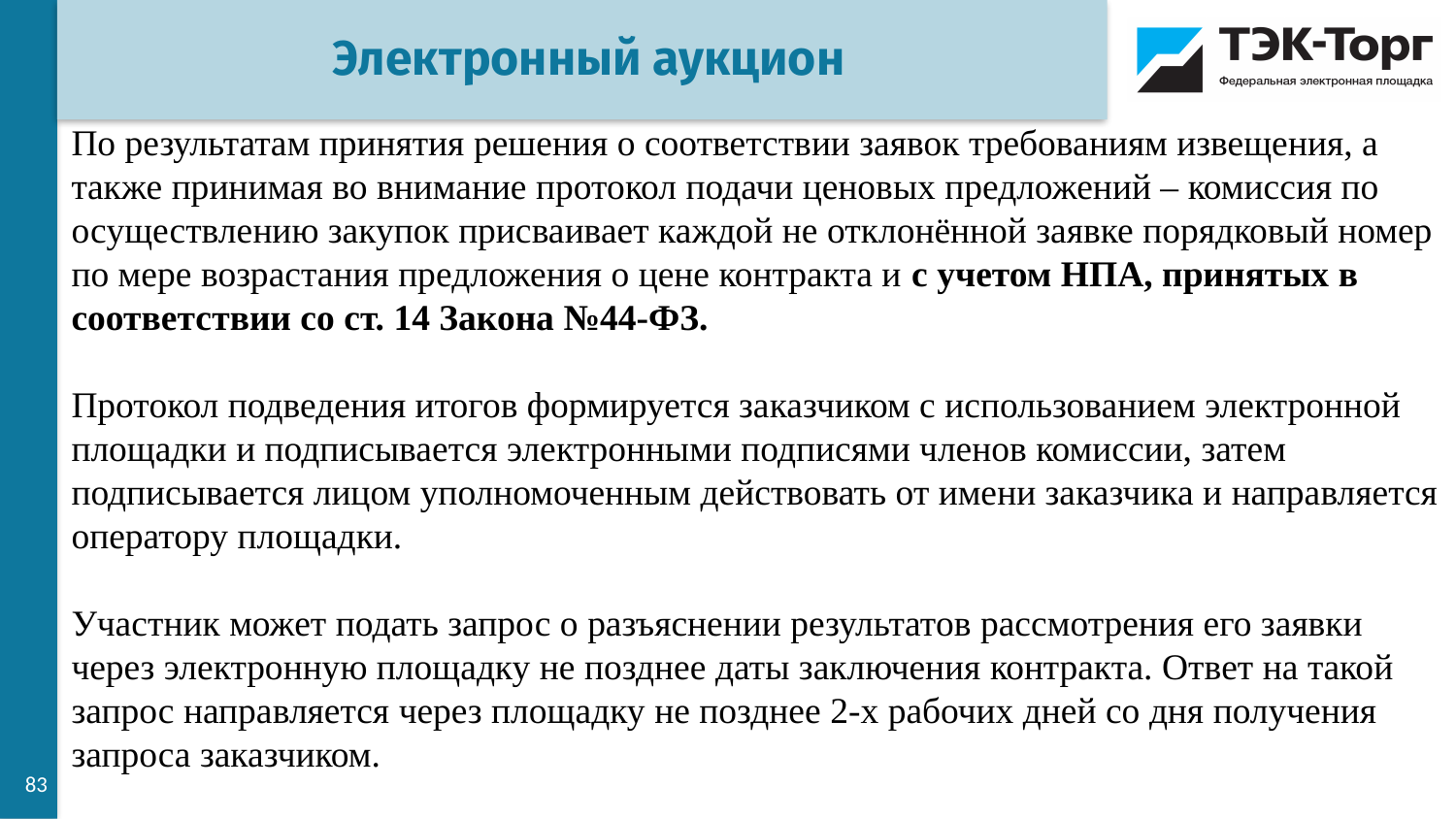

Электронный аукцион
По результатам принятия решения о соответствии заявок требованиям извещения, а также принимая во внимание протокол подачи ценовых предложений – комиссия по осуществлению закупок присваивает каждой не отклонённой заявке порядковый номер по мере возрастания предложения о цене контракта и с учетом НПА, принятых в соответствии со ст. 14 Закона №44-ФЗ.

Протокол подведения итогов формируется заказчиком с использованием электронной площадки и подписывается электронными подписями членов комиссии, затем подписывается лицом уполномоченным действовать от имени заказчика и направляется оператору площадки.

Участник может подать запрос о разъяснении результатов рассмотрения его заявки через электронную площадку не позднее даты заключения контракта. Ответ на такой запрос направляется через площадку не позднее 2-х рабочих дней со дня получения запроса заказчиком.
83